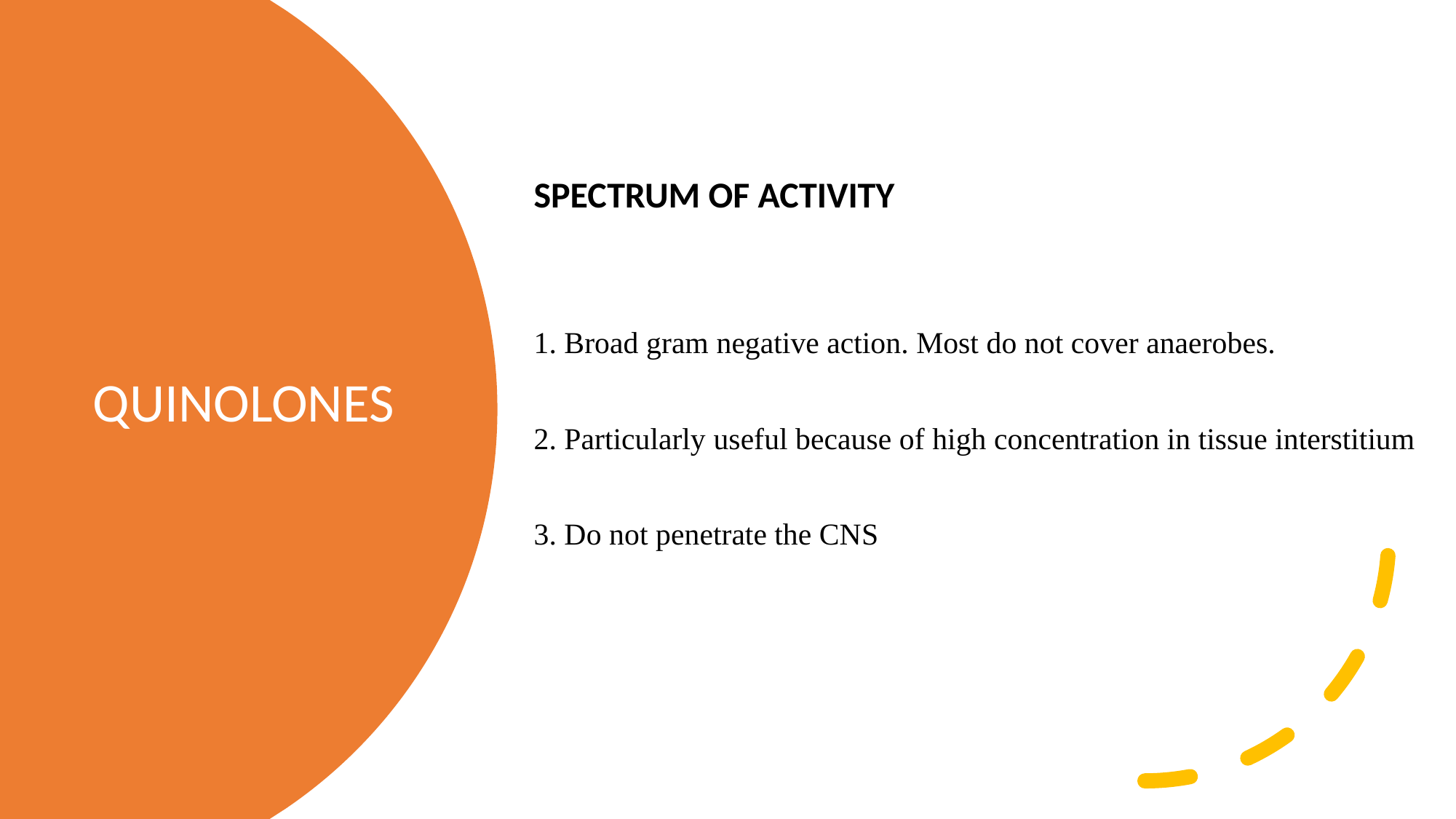

# QUINOLONES
SPECTRUM OF ACTIVITY

1. Broad gram negative action. Most do not cover anaerobes.

2. Particularly useful because of high concentration in tissue interstitium

3. Do not penetrate the CNS